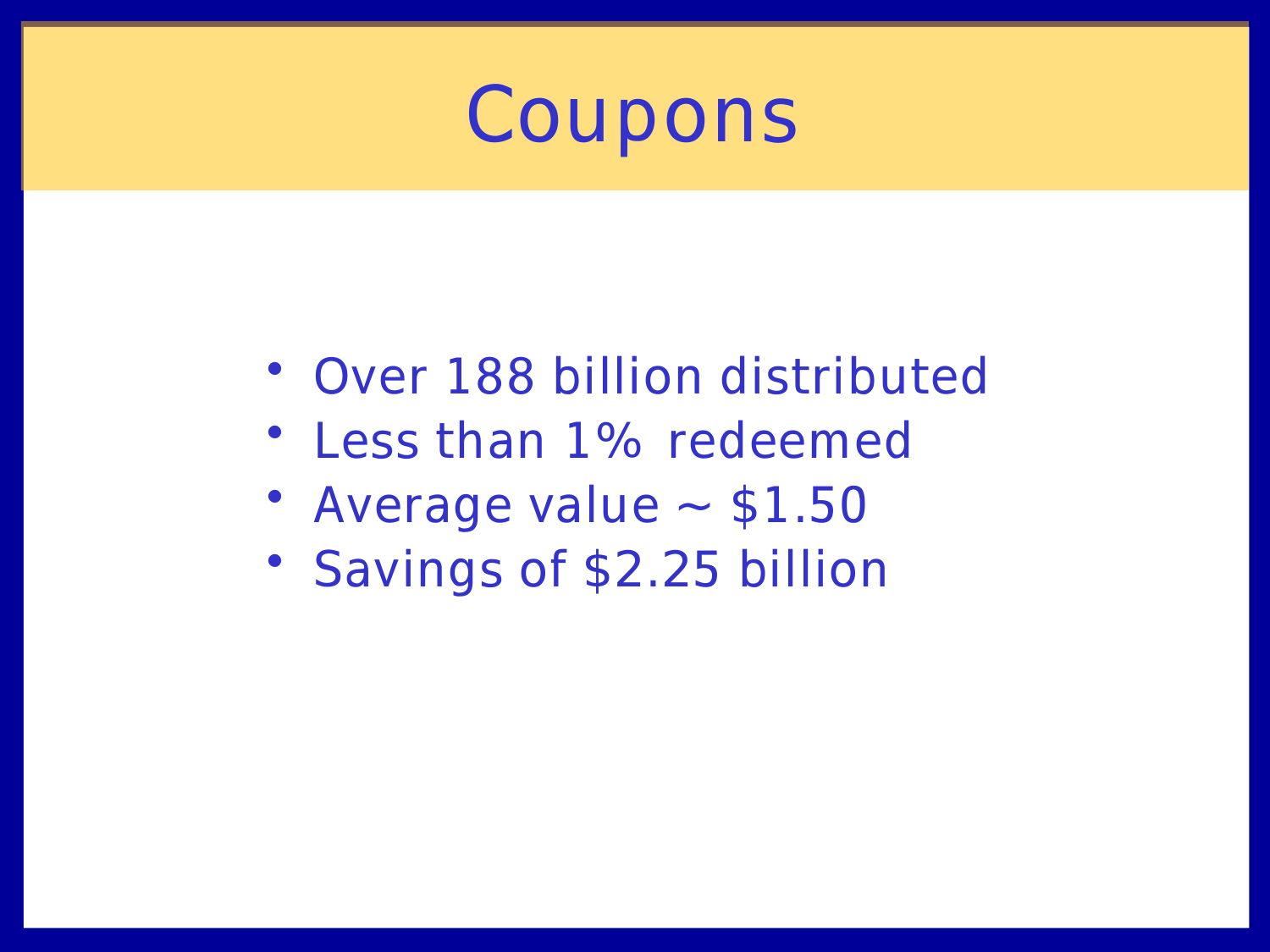

# Coupons
Over 188 billion distributed
Less than 1% redeemed
Average value ~ $1.50
Savings of $2.25 billion